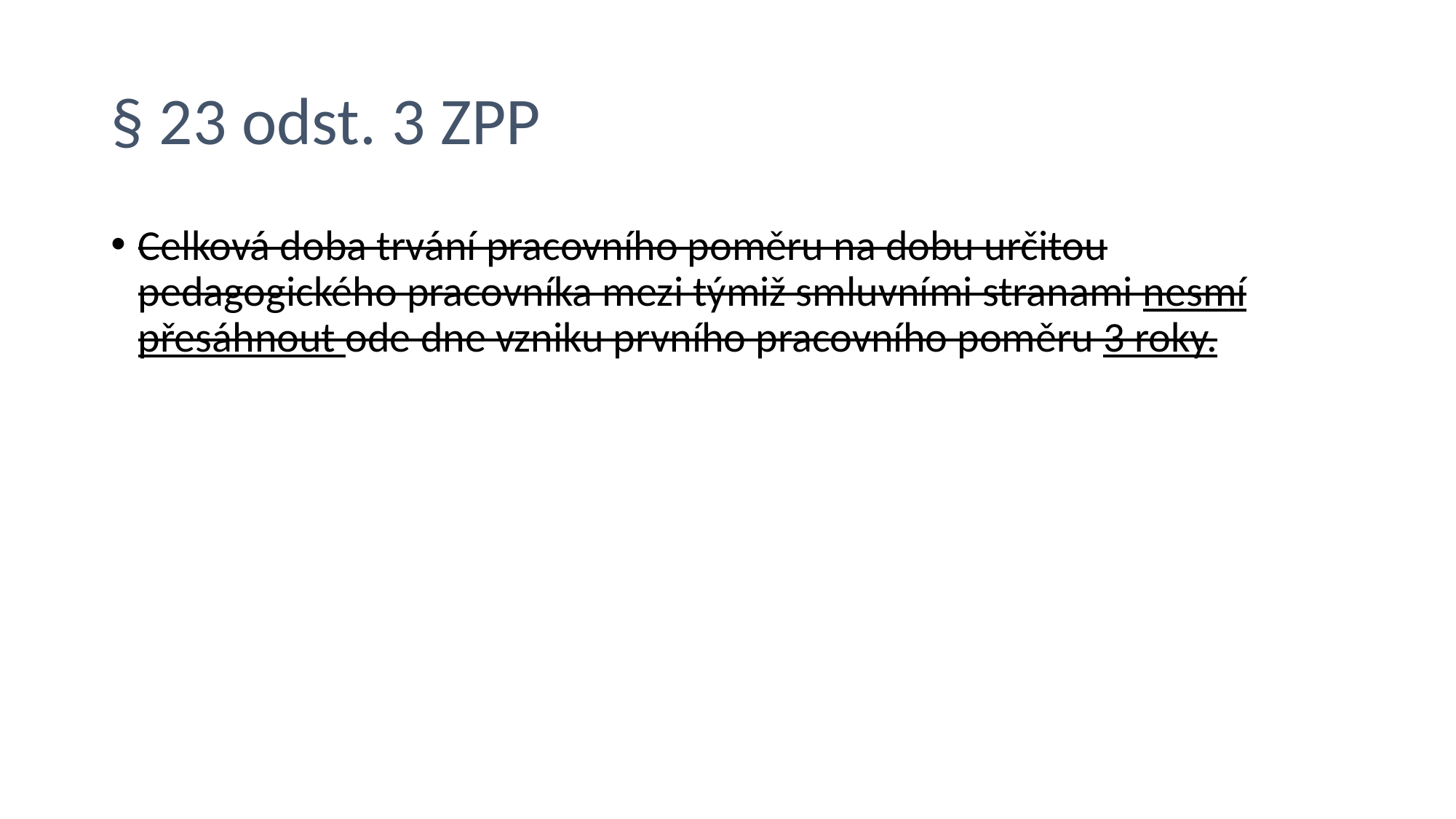

# § 23 odst. 3 ZPP
Celková doba trvání pracovního poměru na dobu určitou pedagogického pracovníka mezi týmiž smluvními stranami nesmí přesáhnout ode dne vzniku prvního pracovního poměru 3 roky.